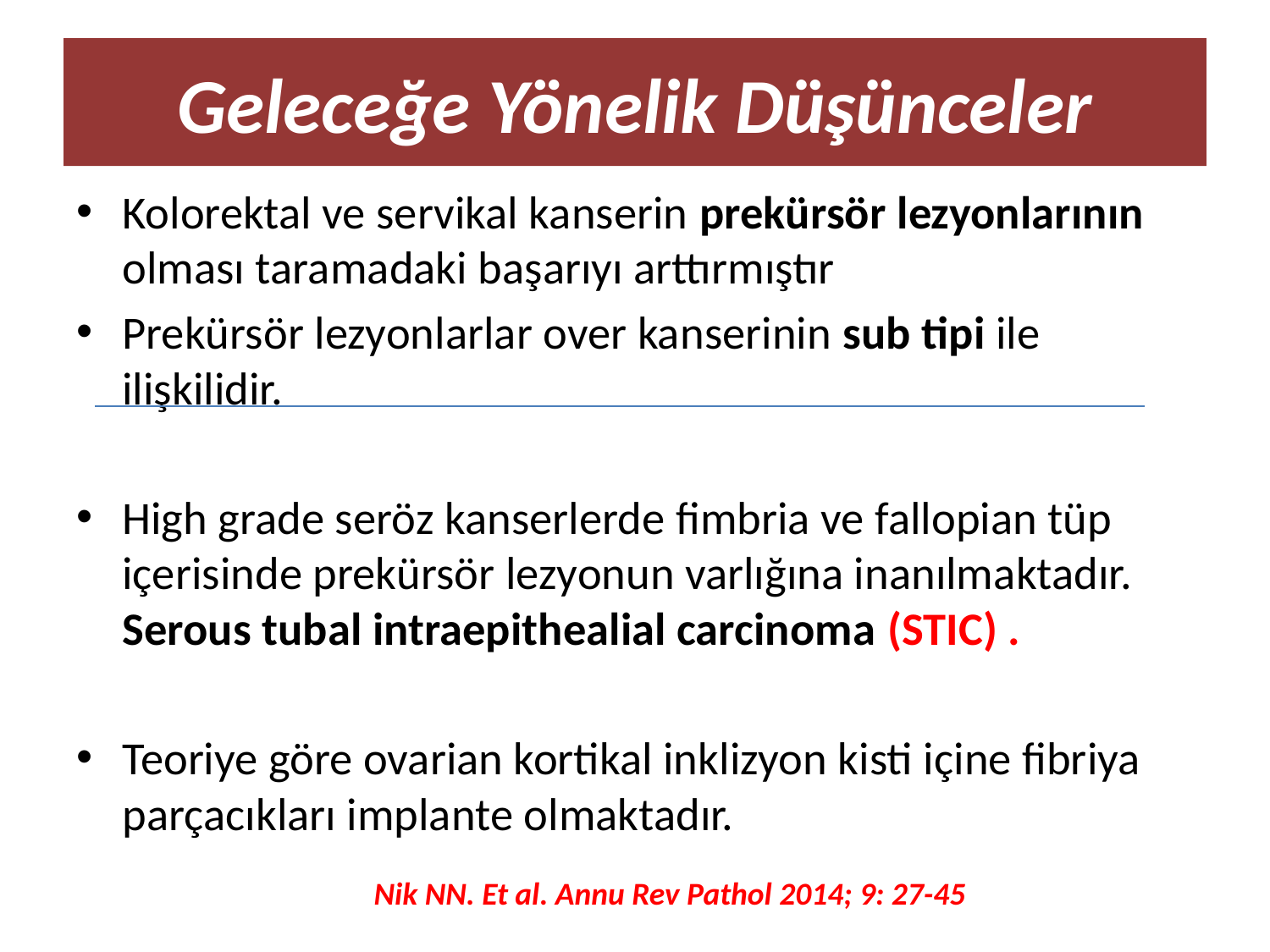

# Geleceğe Yönelik Düşünceler
Kolorektal ve servikal kanserin prekürsör lezyonlarının olması taramadaki başarıyı arttırmıştır
Prekürsör lezyonlarlar over kanserinin sub tipi ile ilişkilidir.

High grade seröz kanserlerde fimbria ve fallopian tüp içerisinde prekürsör lezyonun varlığına inanılmaktadır. Serous tubal intraepithealial carcinoma (STIC) .

Teoriye göre ovarian kortikal inklizyon kisti içine fibriya parçacıkları implante olmaktadır.
Nik NN. Et al. Annu Rev Pathol 2014; 9: 27-45